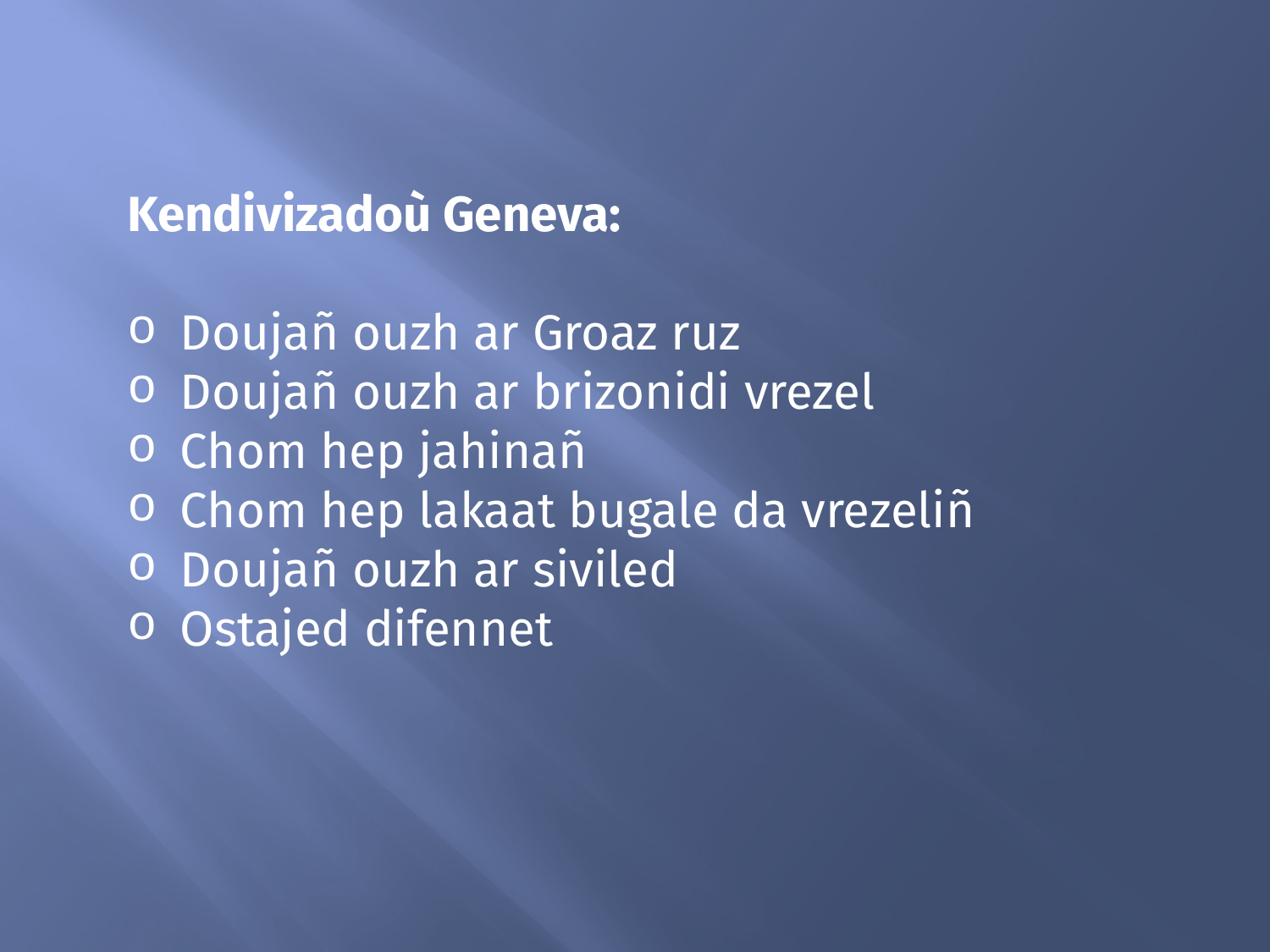

Kendivizadoù Geneva:

 Doujañ ouzh ar Groaz ruz
 Doujañ ouzh ar brizonidi vrezel
 Chom hep jahinañ
 Chom hep lakaat bugale da vrezeliñ
 Doujañ ouzh ar siviled
 Ostajed difennet